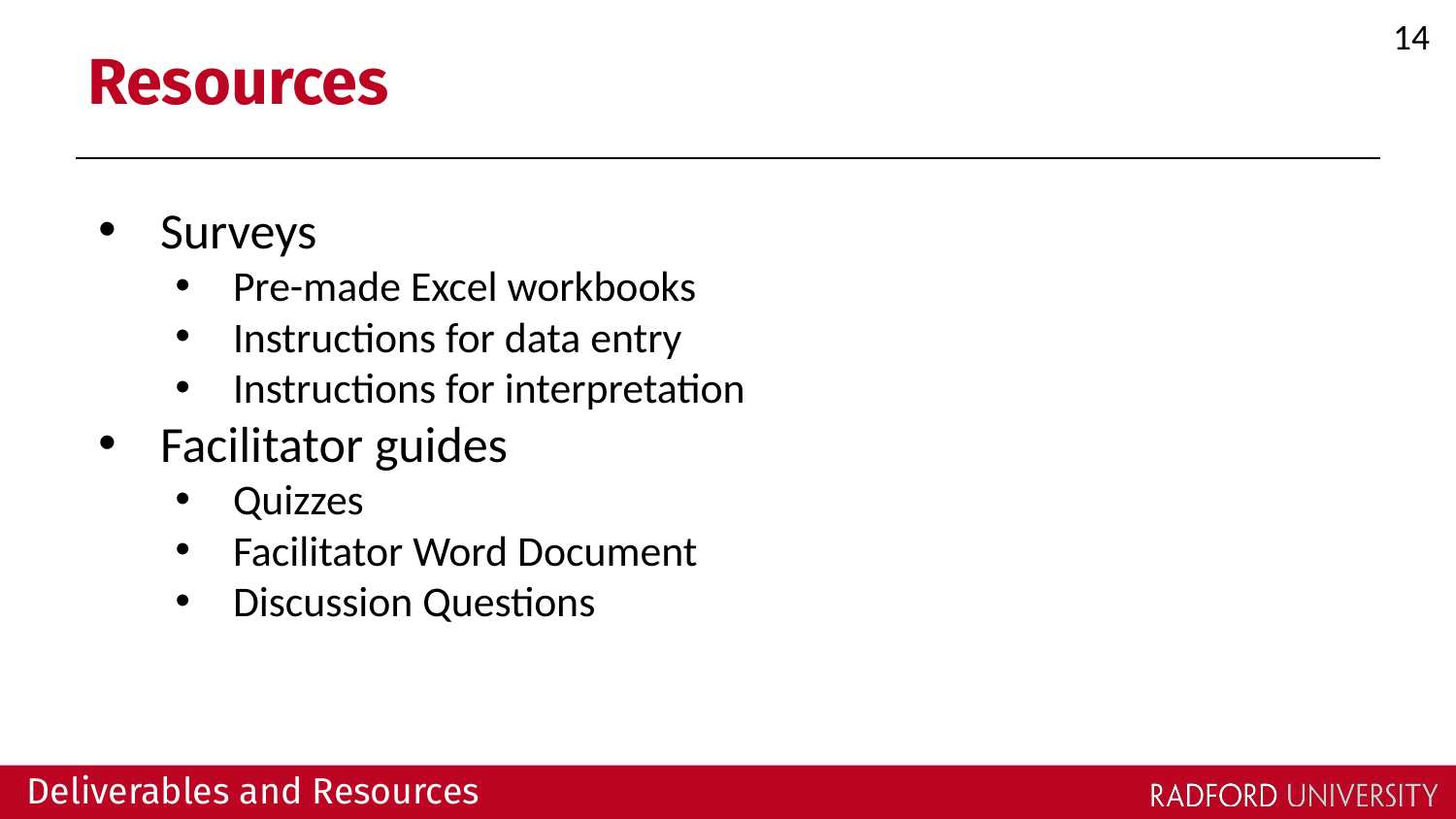

14
# Resources
Surveys
Pre-made Excel workbooks
Instructions for data entry
Instructions for interpretation
Facilitator guides
Quizzes
Facilitator Word Document
Discussion Questions

Deliverables and Resources